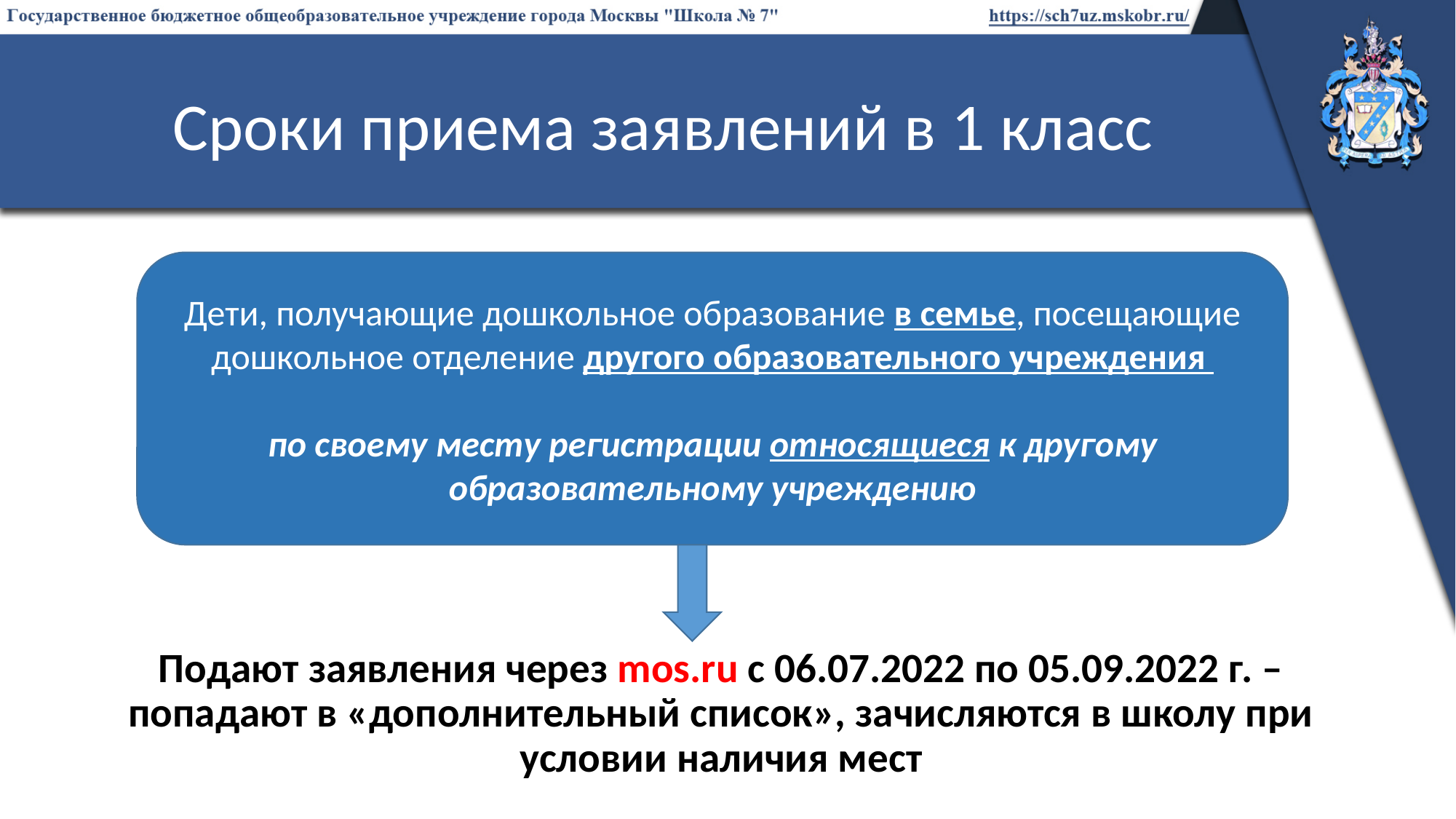

Сроки приема заявлений в 1 класс
Дети, получающие дошкольное образование в семье, посещающие дошкольное отделение другого образовательного учреждения

по своему месту регистрации относящиеся к другому образовательному учреждению

Подают заявления через mos.ru с 06.07.2022 по 05.09.2022 г. – попадают в «дополнительный список», зачисляются в школу при условии наличия мест